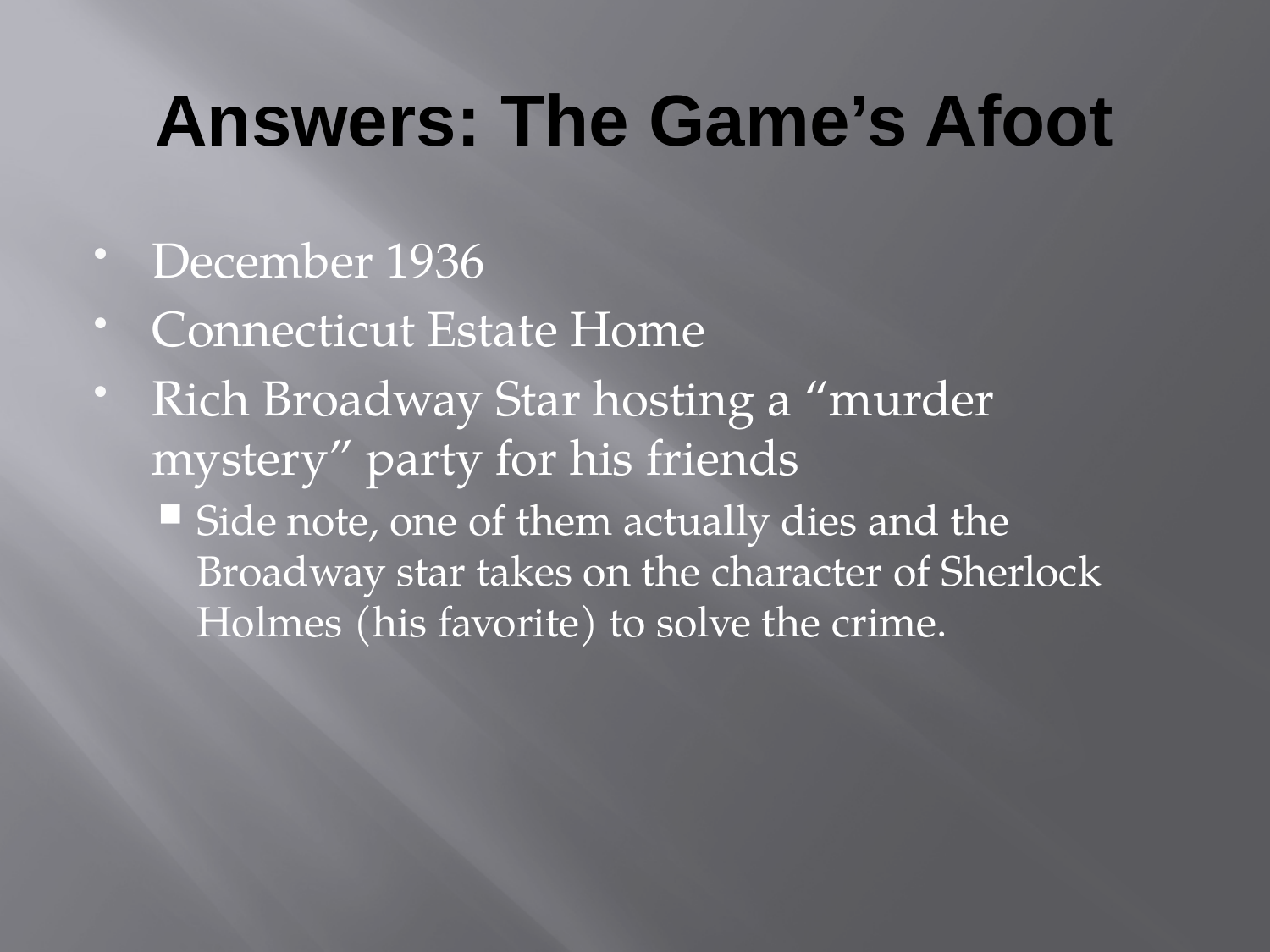

# Answers: The Game’s Afoot
December 1936
Connecticut Estate Home
Rich Broadway Star hosting a “murder mystery” party for his friends
Side note, one of them actually dies and the Broadway star takes on the character of Sherlock Holmes (his favorite) to solve the crime.